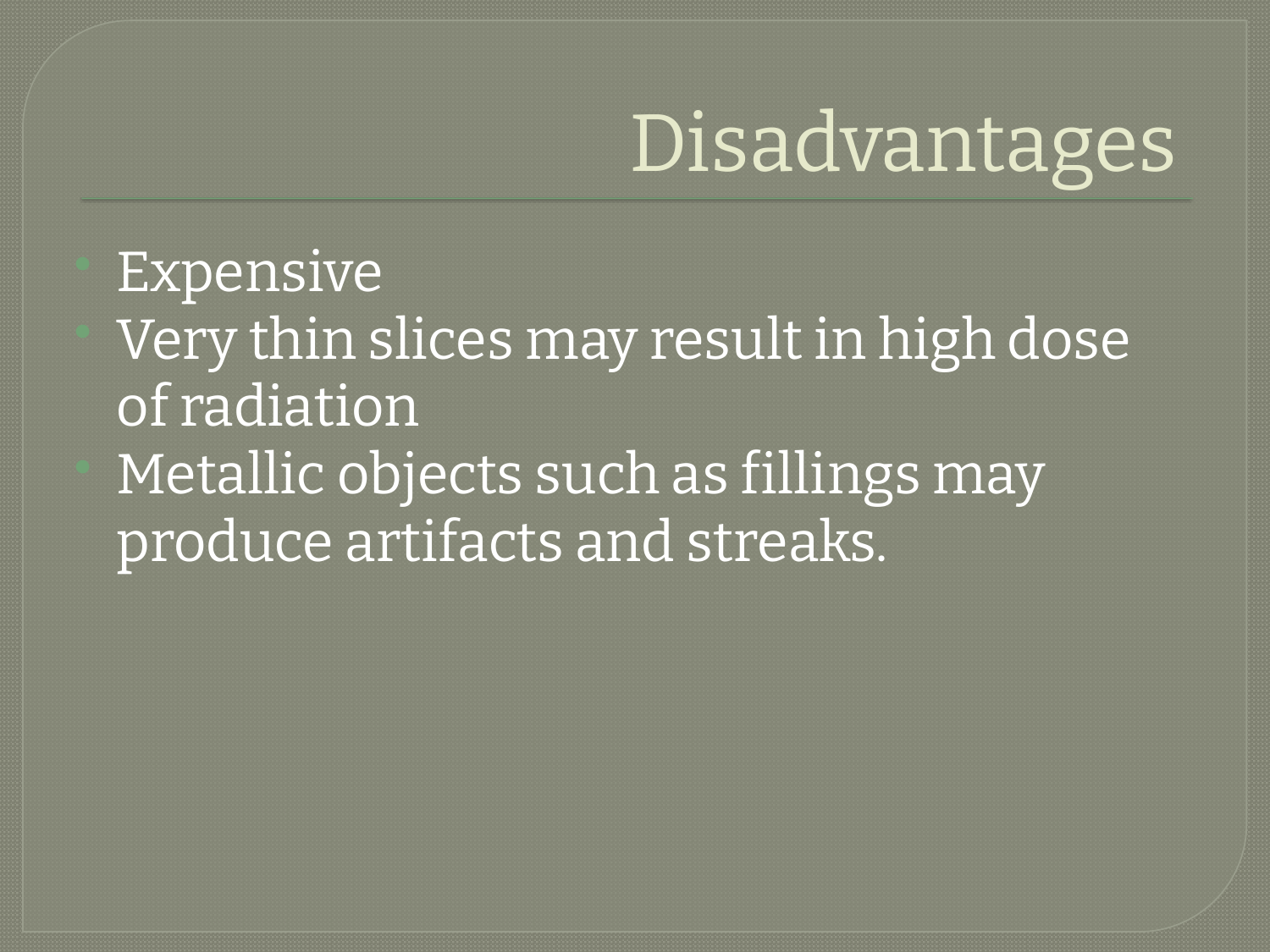

# Disadvantages
Expensive
Very thin slices may result in high dose of radiation
Metallic objects such as fillings may produce artifacts and streaks.